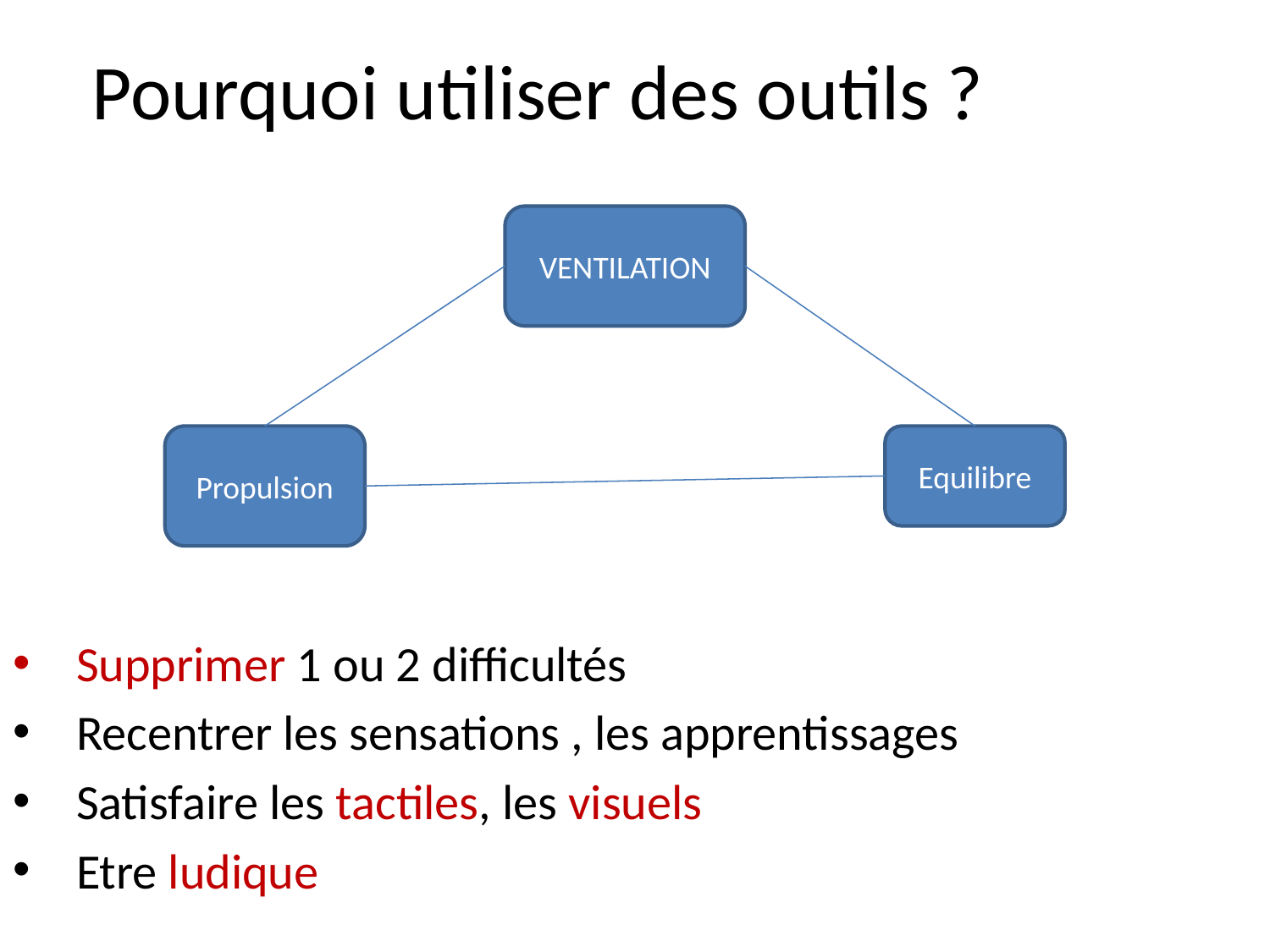

# Pourquoi utiliser des outils ?
VENTILATION
Propulsion
Equilibre
Supprimer 1 ou 2 difficultés
Recentrer les sensations , les apprentissages
Satisfaire les tactiles, les visuels
Etre ludique